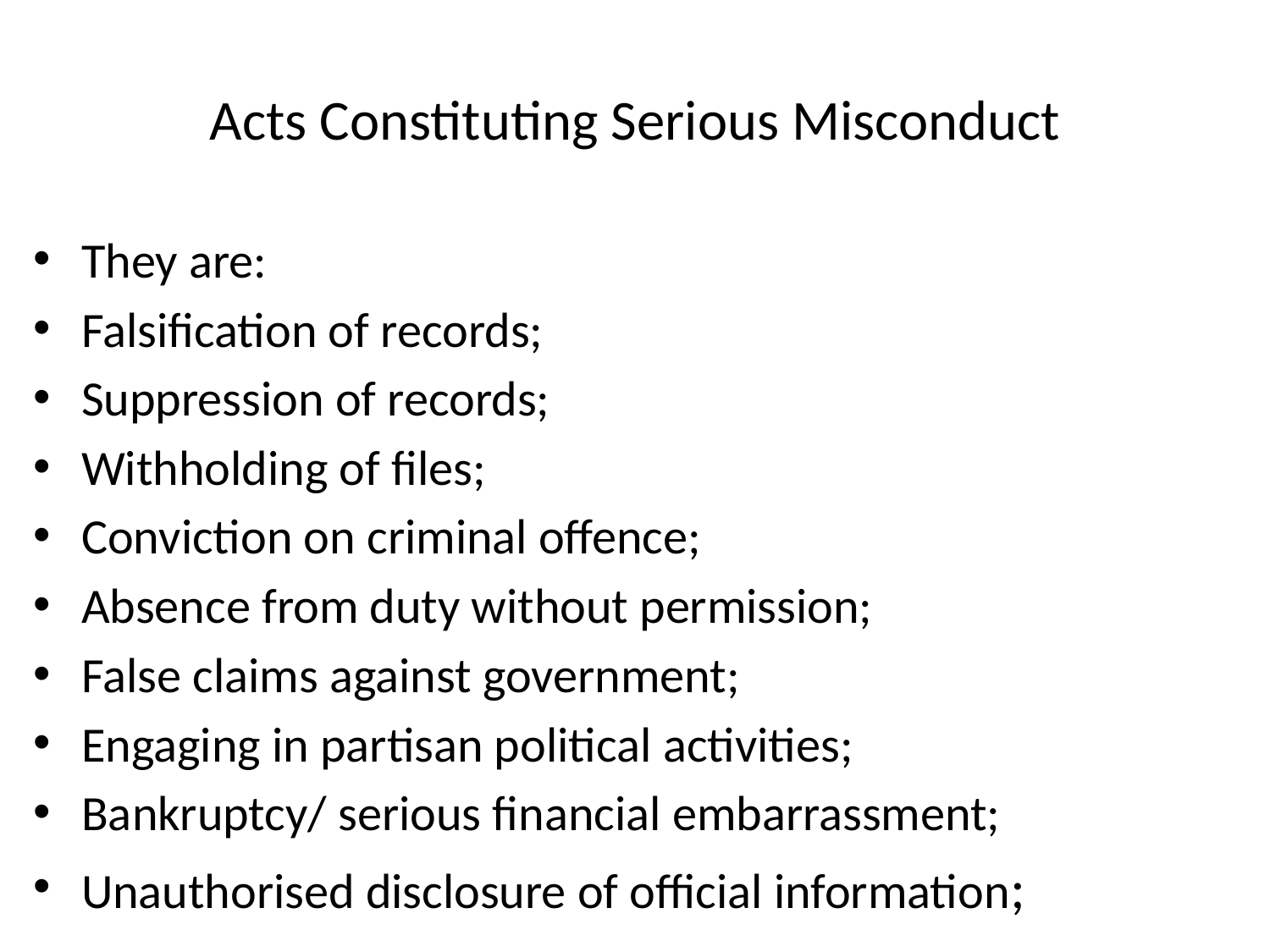

# Acts Constituting Serious Misconduct
They are:
Falsification of records;
Suppression of records;
Withholding of files;
Conviction on criminal offence;
Absence from duty without permission;
False claims against government;
Engaging in partisan political activities;
Bankruptcy/ serious financial embarrassment;
Unauthorised disclosure of official information;